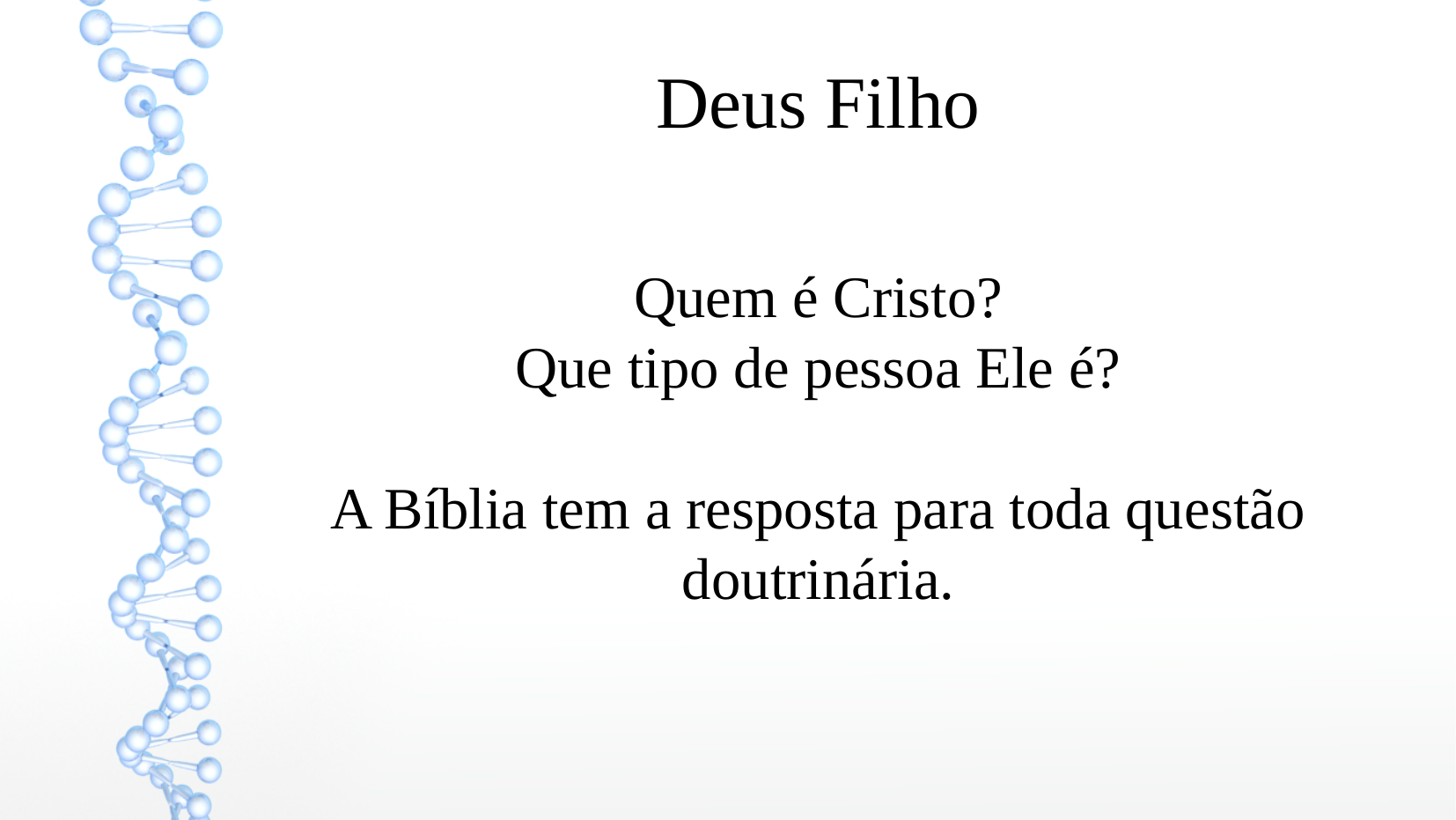

Deus Filho
Quem é Cristo?
Que tipo de pessoa Ele é?

A Bíblia tem a resposta para toda questão doutrinária.